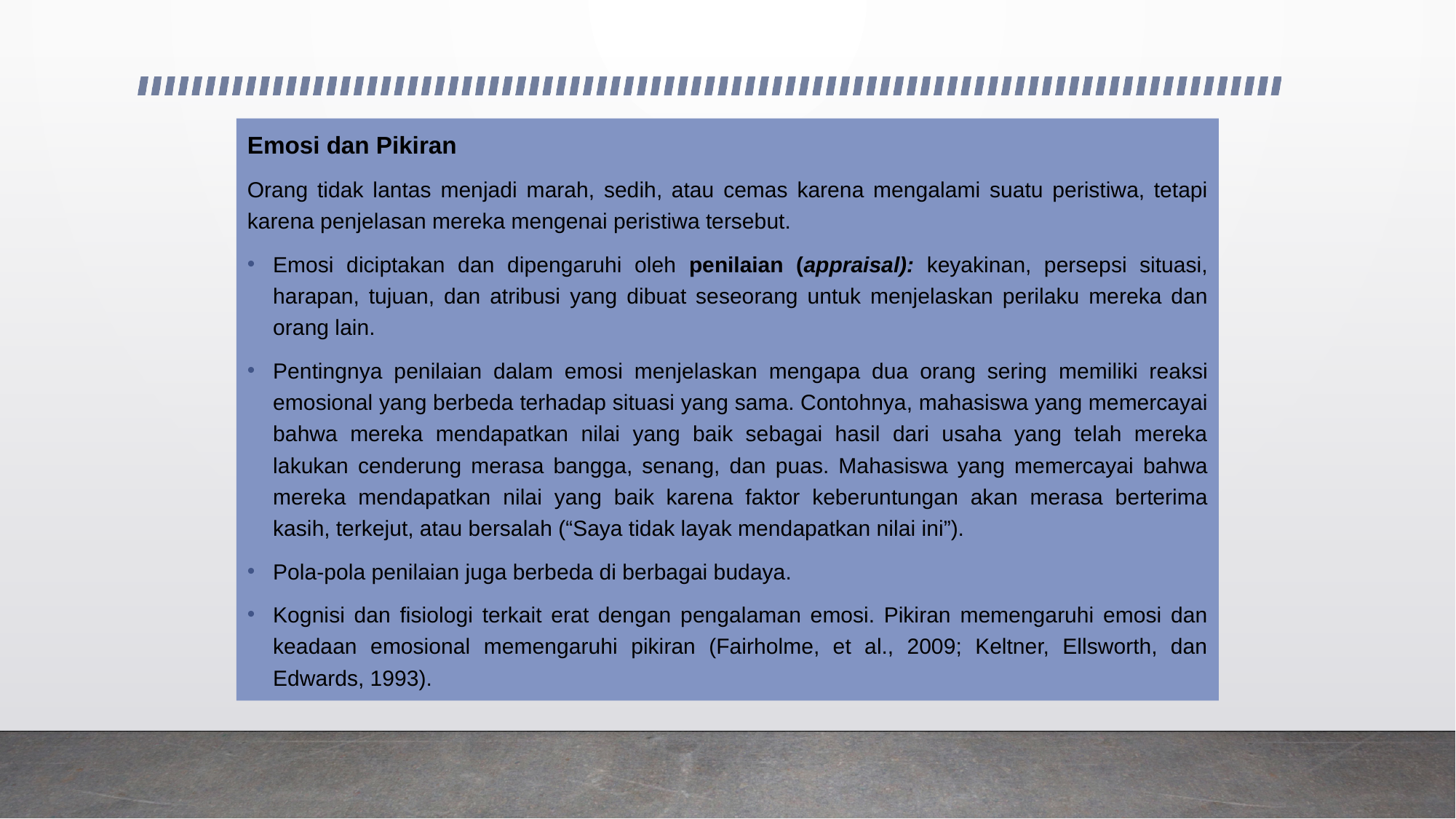

Emosi dan Pikiran
Orang tidak lantas menjadi marah, sedih, atau cemas karena mengalami suatu peristiwa, tetapi karena penjelasan mereka mengenai peristiwa tersebut.
Emosi diciptakan dan dipengaruhi oleh penilaian (appraisal): keyakinan, persepsi situasi, harapan, tujuan, dan atribusi yang dibuat seseorang untuk menjelaskan perilaku mereka dan orang lain.
Pentingnya penilaian dalam emosi menjelaskan mengapa dua orang sering memiliki reaksi emosional yang berbeda terhadap situasi yang sama. Contohnya, mahasiswa yang memercayai bahwa mereka mendapatkan nilai yang baik sebagai hasil dari usaha yang telah mereka lakukan cenderung merasa bangga, senang, dan puas. Mahasiswa yang memercayai bahwa mereka mendapatkan nilai yang baik karena faktor keberuntungan akan merasa berterima kasih, terkejut, atau bersalah (“Saya tidak layak mendapatkan nilai ini”).
Pola-pola penilaian juga berbeda di berbagai budaya.
Kognisi dan fisiologi terkait erat dengan pengalaman emosi. Pikiran memengaruhi emosi dan keadaan emosional memengaruhi pikiran (Fairholme, et al., 2009; Keltner, Ellsworth, dan Edwards, 1993).